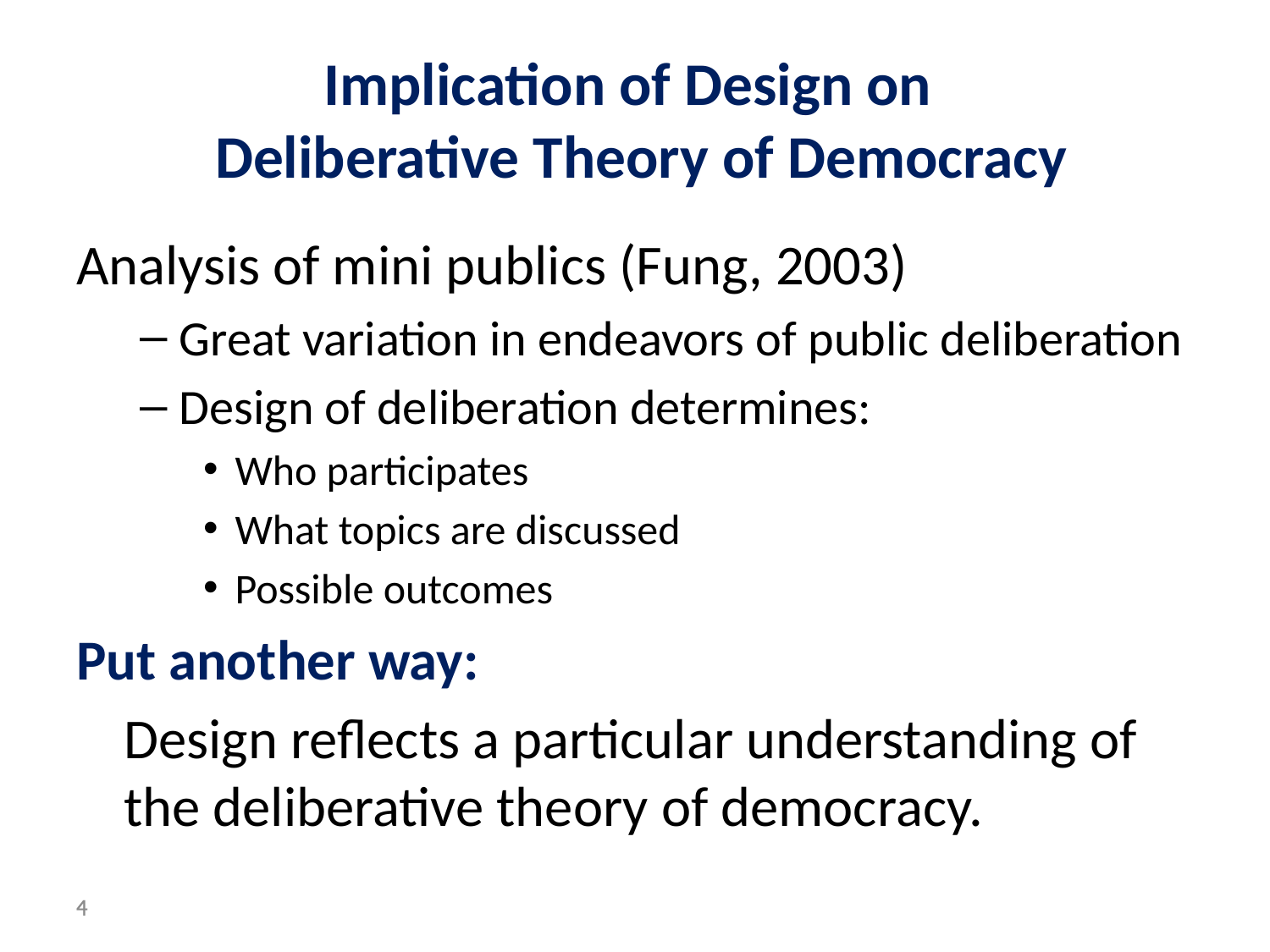

# Implication of Design on Deliberative Theory of Democracy
Analysis of mini publics (Fung, 2003)
Great variation in endeavors of public deliberation
Design of deliberation determines:
Who participates
What topics are discussed
Possible outcomes
Put another way:
	Design reflects a particular understanding of the deliberative theory of democracy.
4